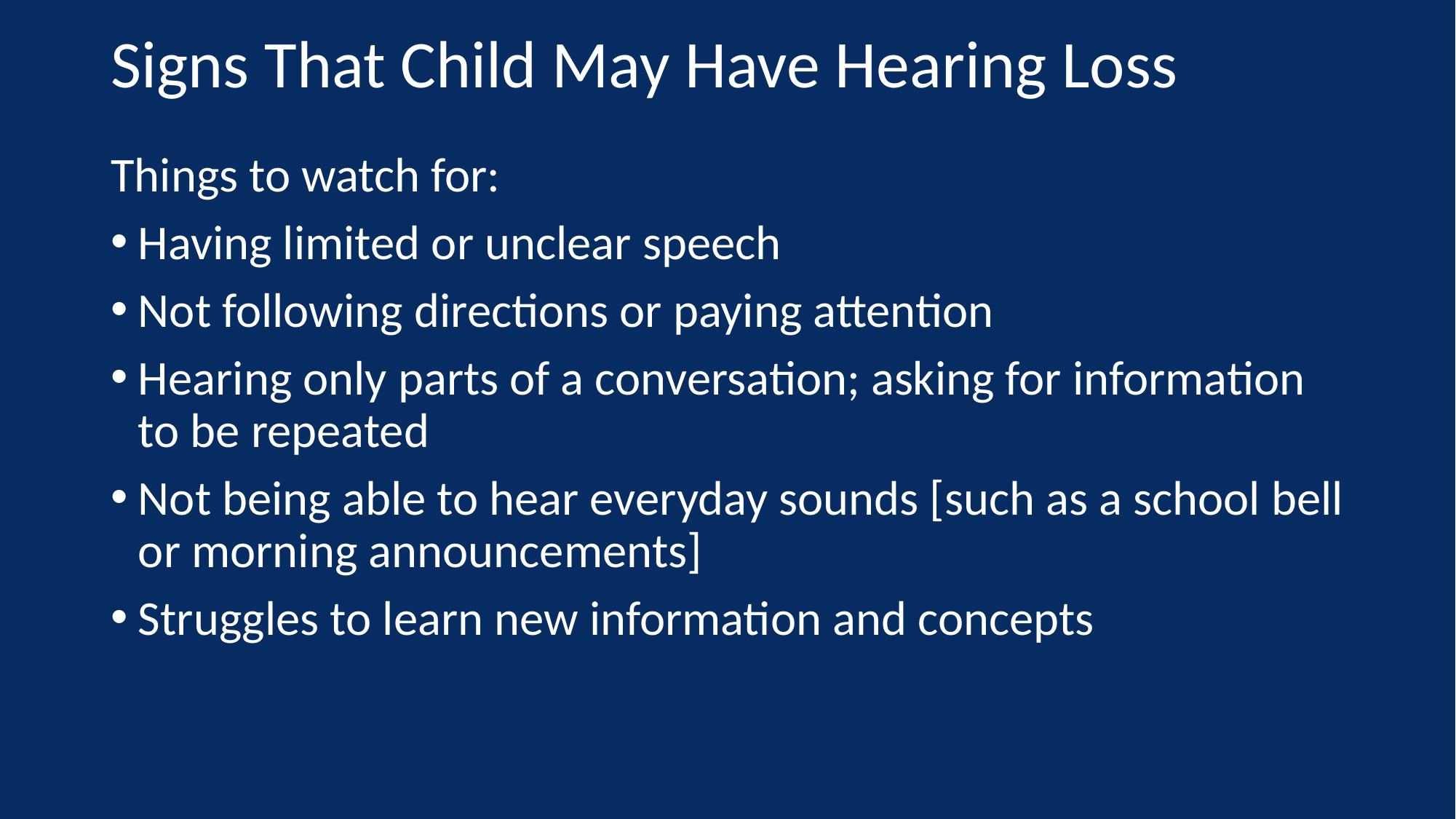

# Signs That Child May Have Hearing Loss
Things to watch for:
Having limited or unclear speech
Not following directions or paying attention
Hearing only parts of a conversation; asking for information to be repeated
Not being able to hear everyday sounds [such as a school bell or morning announcements]
Struggles to learn new information and concepts